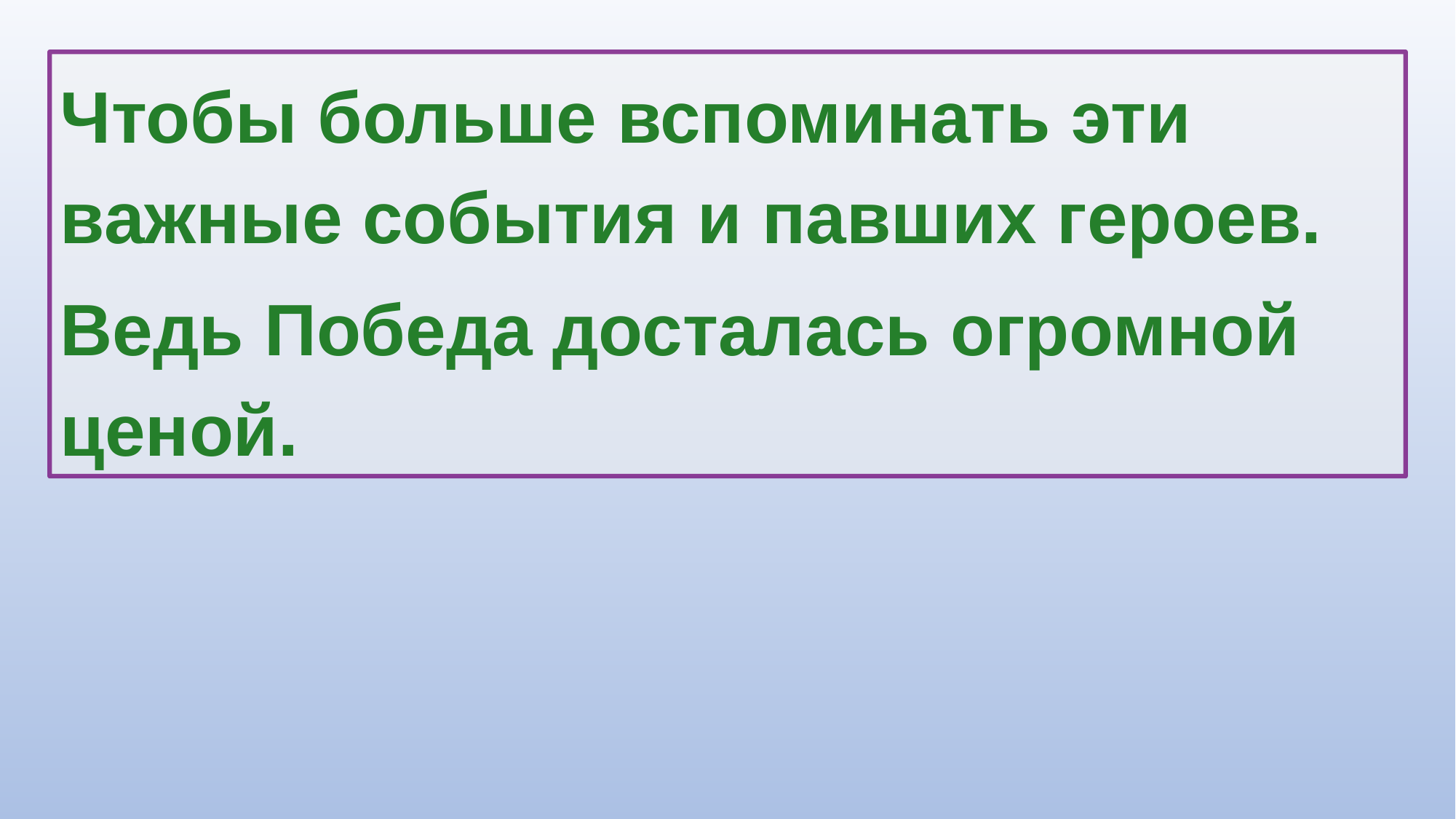

Чтобы больше вспоминать эти важные события и павших героев.
Ведь Победа досталась огромной ценой.